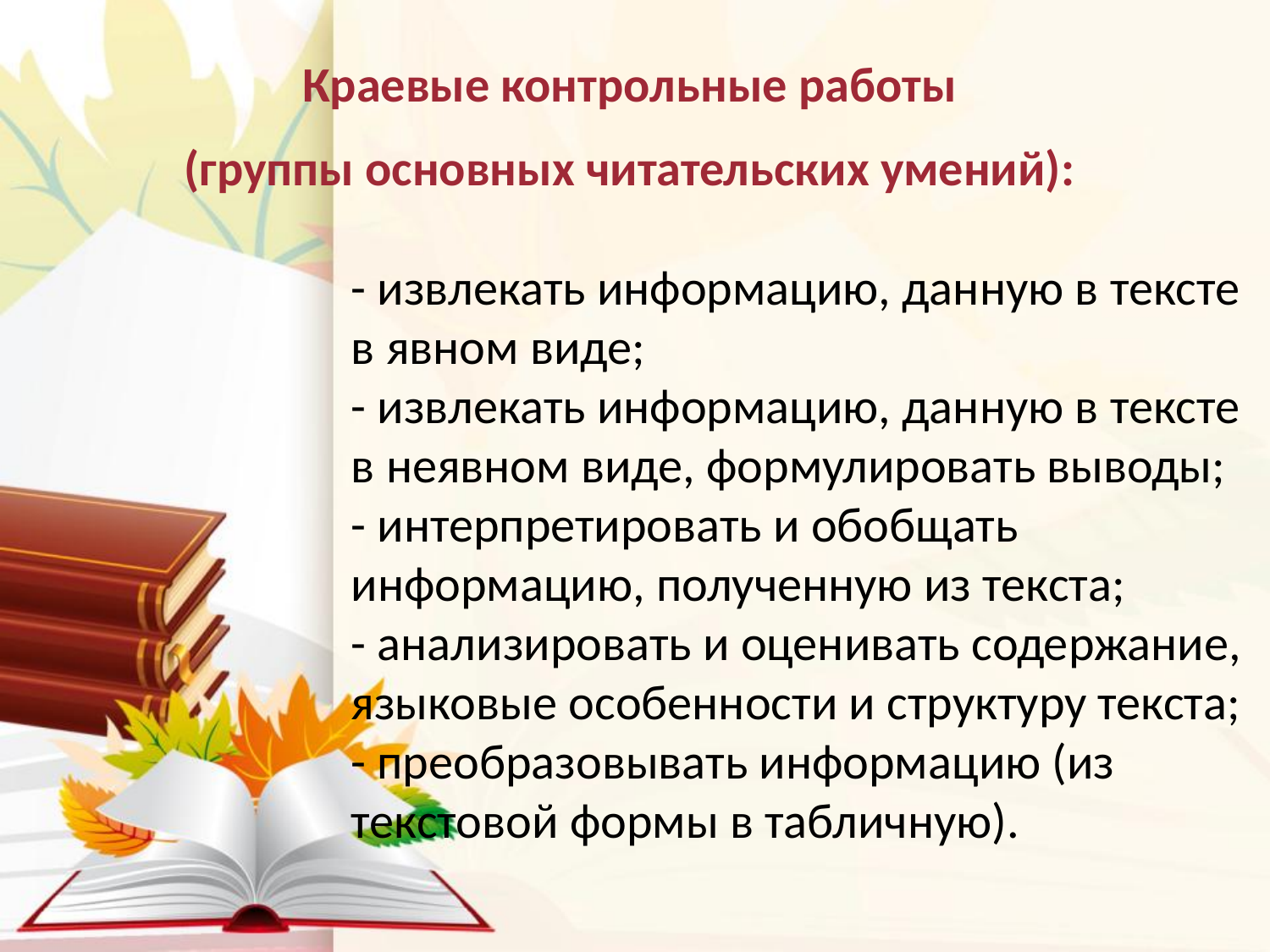

Краевые контрольные работы
(группы основных читательских умений):
- извлекать информацию, данную в тексте в явном виде;
- извлекать информацию, данную в тексте в неявном виде, формулировать выводы;
- интерпретировать и обобщать информацию, полученную из текста;
- анализировать и оценивать содержание, языковые особенности и структуру текста;
- преобразовывать информацию (из текстовой формы в табличную).